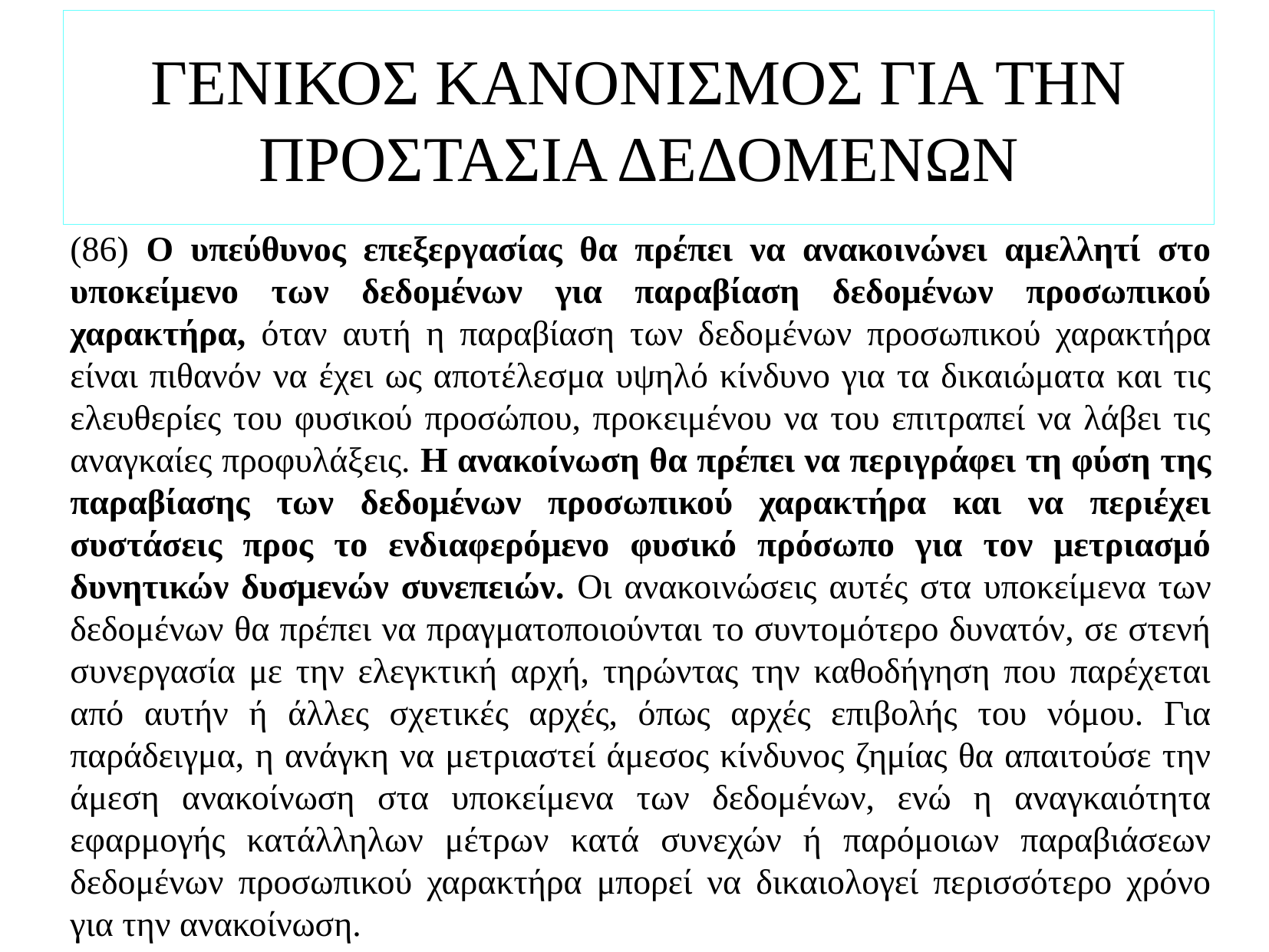

# ΓΕΝΙΚΟΣ ΚΑΝΟΝΙΣΜΟΣ ΓΙΑ ΤΗΝ ΠΡΟΣΤΑΣΙΑ ΔΕΔΟΜΕΝΩΝ
(86) Ο υπεύθυνος επεξεργασίας θα πρέπει να ανακοινώνει αμελλητί στο υποκείμενο των δεδομένων για παραβίαση δεδομένων προσωπικού χαρακτήρα, όταν αυτή η παραβίαση των δεδομένων προσωπικού χαρακτήρα είναι πιθανόν να έχει ως αποτέλεσμα υψηλό κίνδυνο για τα δικαιώματα και τις ελευθερίες του φυσικού προσώπου, προκειμένου να του επιτραπεί να λάβει τις αναγκαίες προφυλάξεις. Η ανακοίνωση θα πρέπει να περιγράφει τη φύση της παραβίασης των δεδομένων προσωπικού χαρακτήρα και να περιέχει συστάσεις προς το ενδιαφερόμενο φυσικό πρόσωπο για τον μετριασμό δυνητικών δυσμενών συνεπειών. Οι ανακοινώσεις αυτές στα υποκείμενα των δεδομένων θα πρέπει να πραγματοποιούνται το συντομότερο δυνατόν, σε στενή συνεργασία με την ελεγκτική αρχή, τηρώντας την καθοδήγηση που παρέχεται από αυτήν ή άλλες σχετικές αρχές, όπως αρχές επιβολής του νόμου. Για παράδειγμα, η ανάγκη να μετριαστεί άμεσος κίνδυνος ζημίας θα απαιτούσε την άμεση ανακοίνωση στα υποκείμενα των δεδομένων, ενώ η αναγκαιότητα εφαρμογής κατάλληλων μέτρων κατά συνεχών ή παρόμοιων παραβιάσεων δεδομένων προσωπικού χαρακτήρα μπορεί να δικαιολογεί περισσότερο χρόνο για την ανακοίνωση.